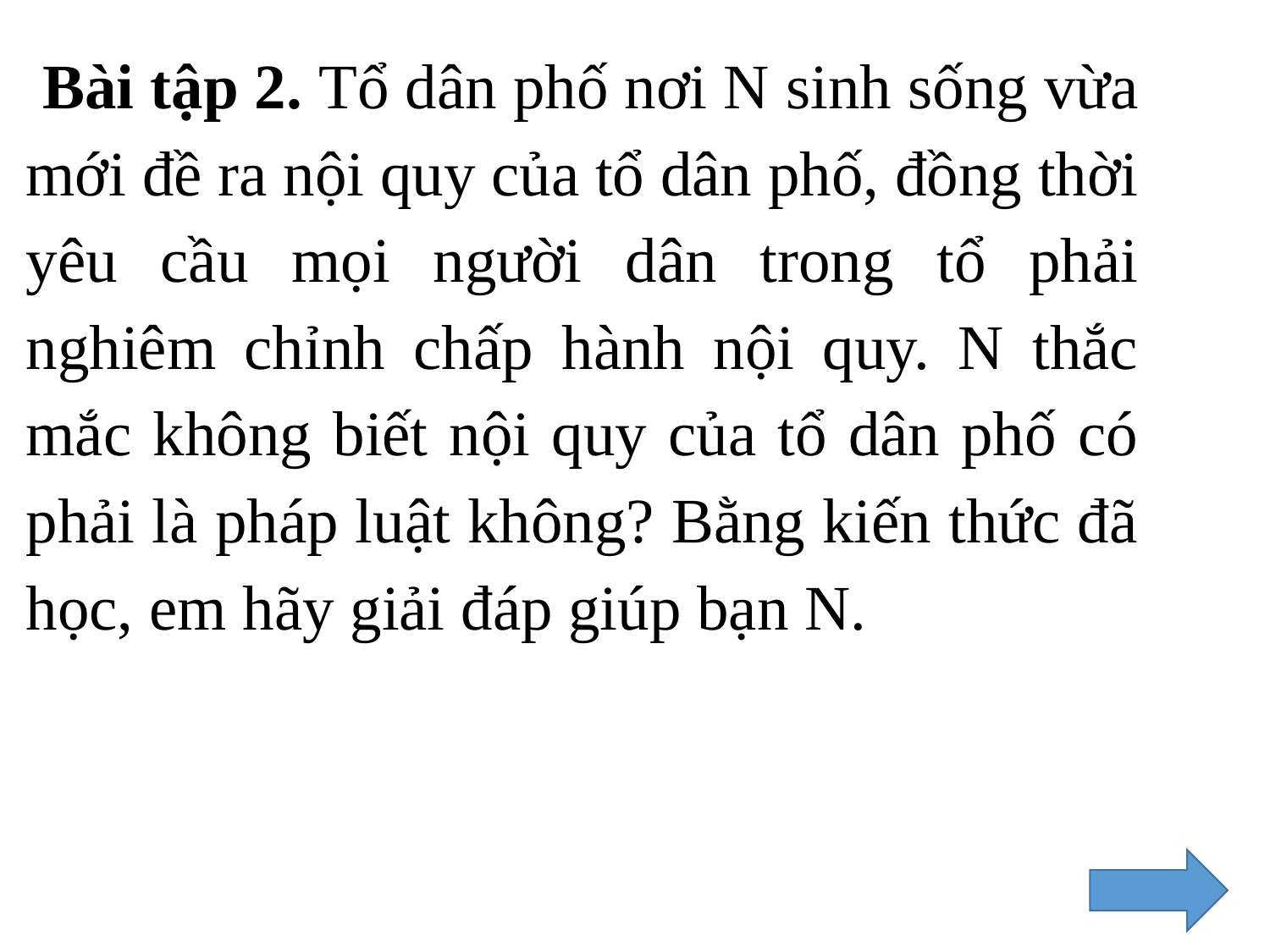

Bài tập 2. Tổ dân phố nơi N sinh sống vừa mới đề ra nội quy của tổ dân phố, đồng thời yêu cầu mọi người dân trong tổ phải nghiêm chỉnh chấp hành nội quy. N thắc mắc không biết nội quy của tổ dân phố có phải là pháp luật không? Bằng kiến thức đã học, em hãy giải đáp giúp bạn N.